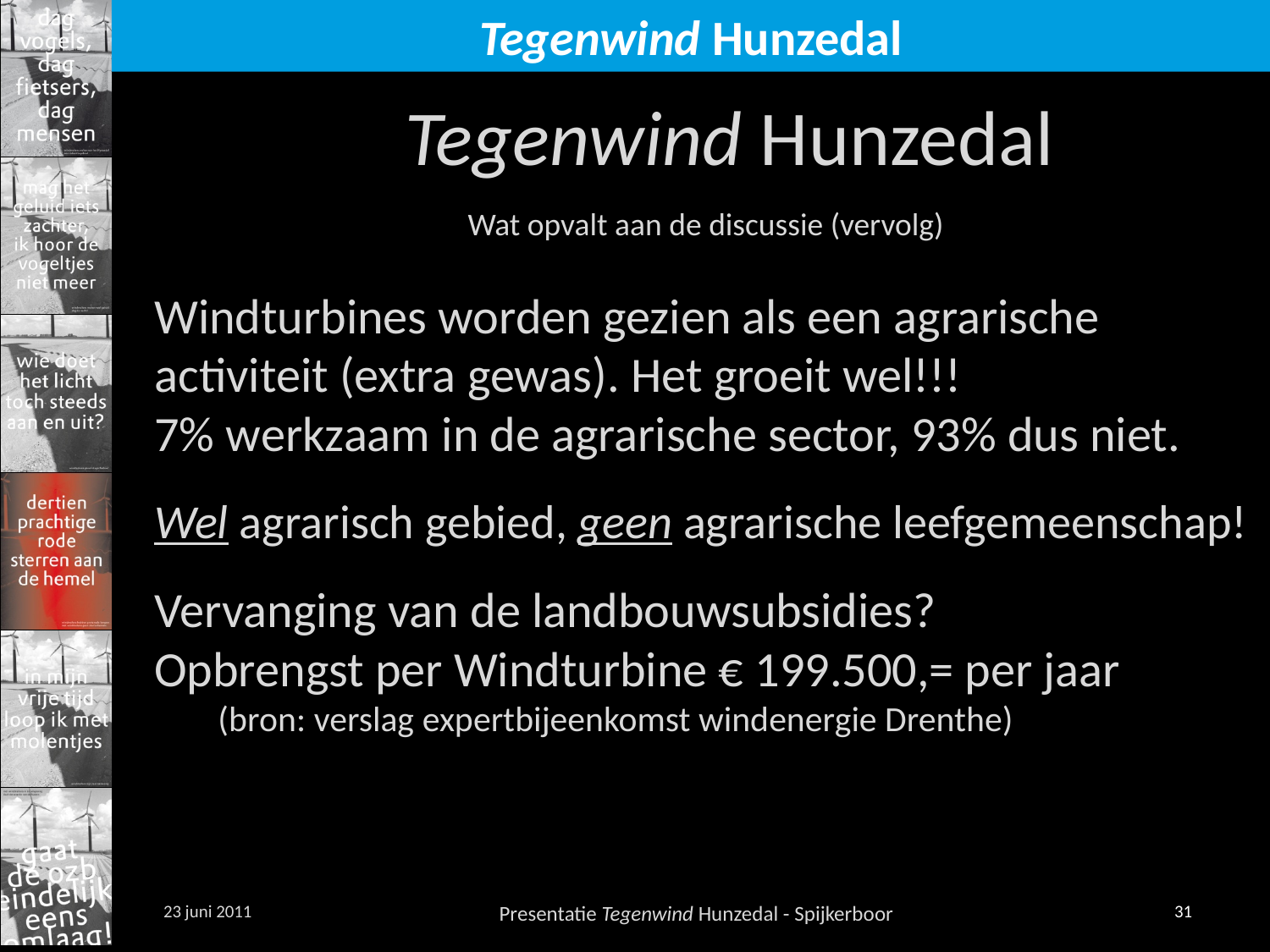

Tegenwind Hunzedal
Wat opvalt aan de discussie (vervolg)

Windturbines worden gezien als een agrarische activiteit (extra gewas). Het groeit wel!!!
7% werkzaam in de agrarische sector, 93% dus niet.

Wel agrarisch gebied, geen agrarische leefgemeenschap!

Vervanging van de landbouwsubsidies?
Opbrengst per Windturbine € 199.500,= per jaar
(bron: verslag expertbijeenkomst windenergie Drenthe)